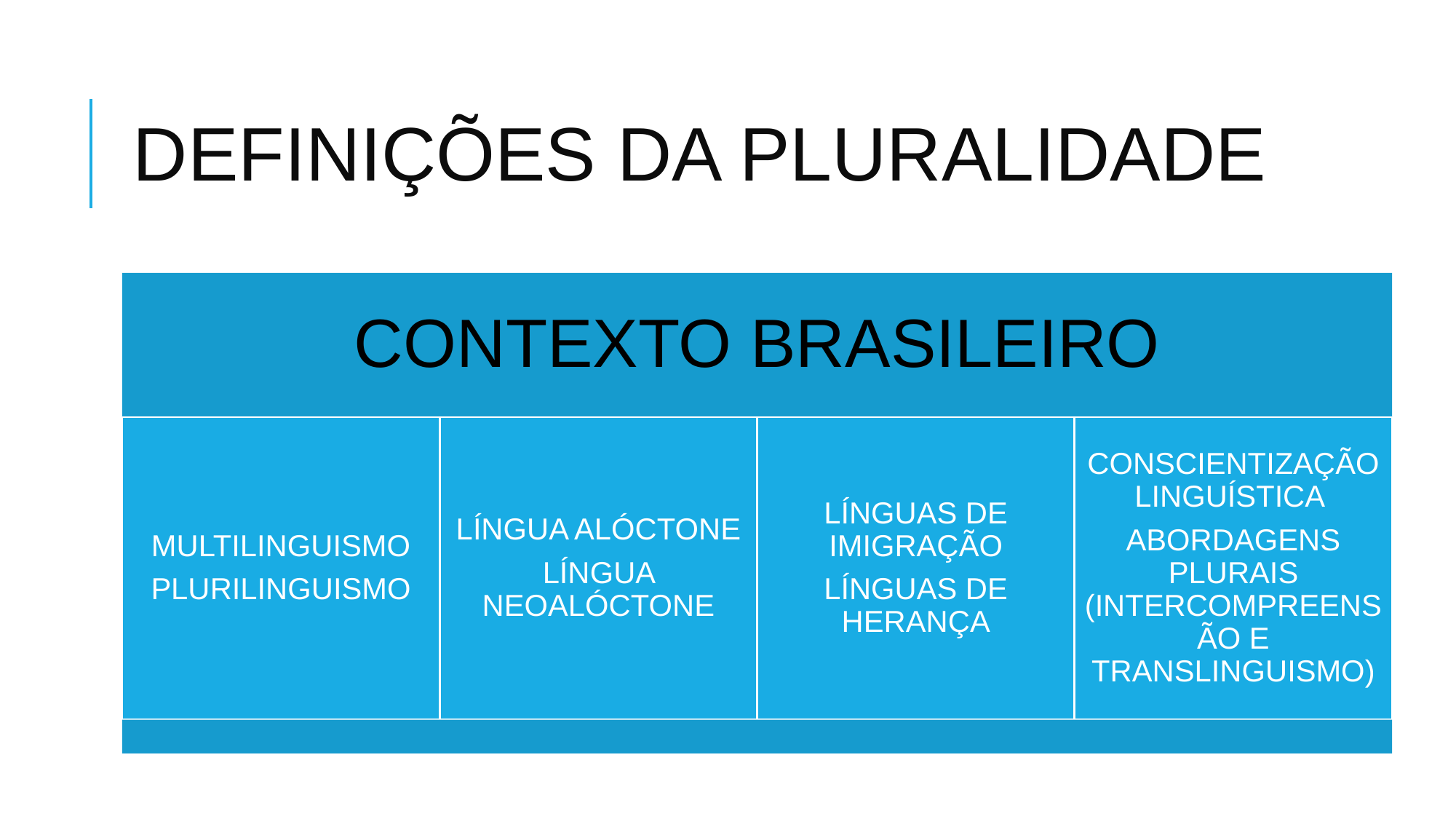

# DEFINIÇÕES DA PLURALIDADE

CONTEXTO BRASILEIRO

MULTILINGUISMO
PLURILINGUISMO

LÍNGUA ALÓCTONE
LÍNGUA NEOALÓCTONE

LÍNGUAS DE IMIGRAÇÃO
LÍNGUAS DE HERANÇA

CONSCIENTIZAÇÃO LINGUÍSTICA
ABORDAGENS PLURAIS (INTERCOMPREENSÃO E TRANSLINGUISMO)